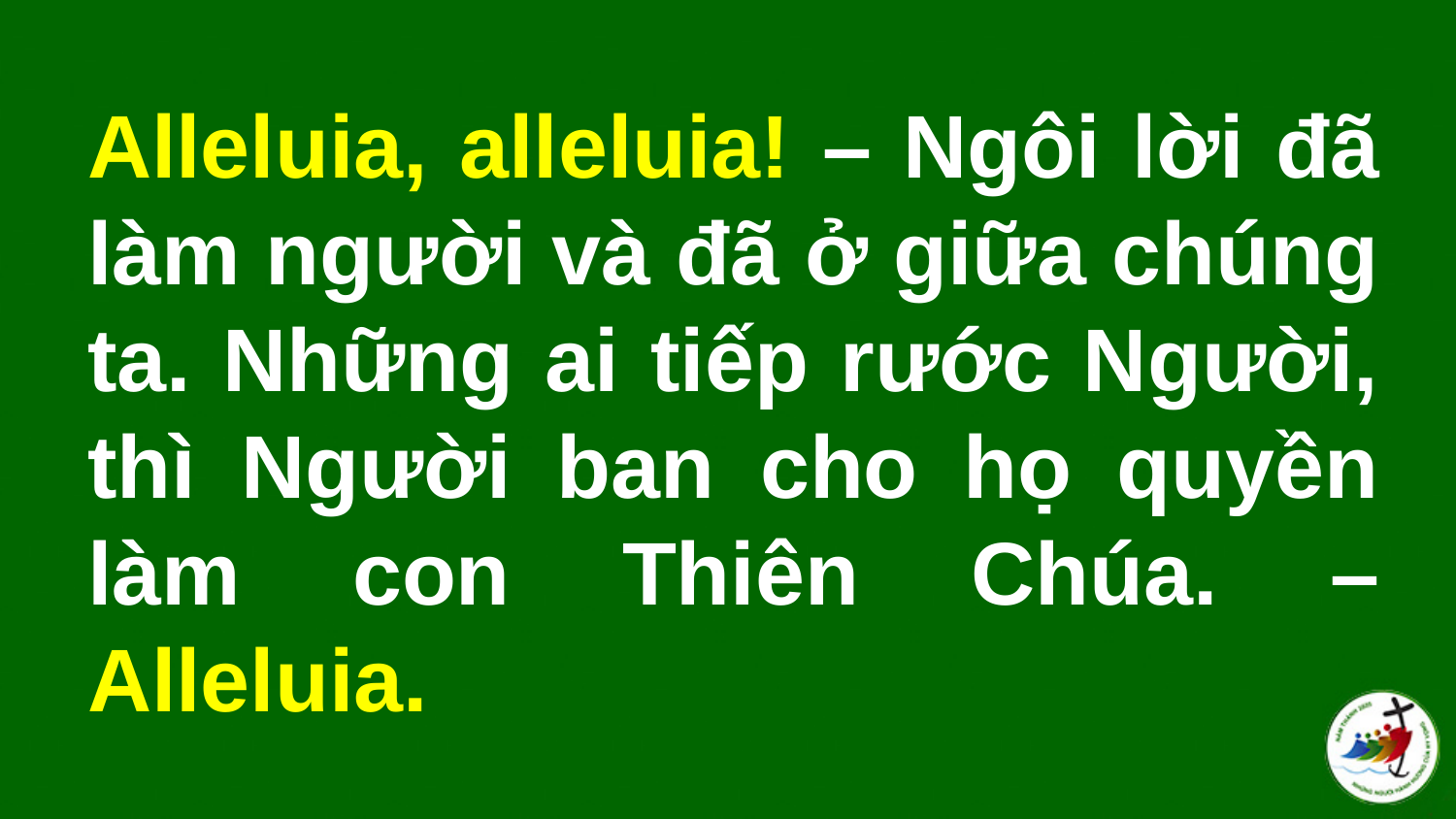

# Alleluia, alleluia! – Ngôi lời đã làm người và đã ở giữa chúng ta. Những ai tiếp rước Người, thì Người ban cho họ quyền làm con Thiên Chúa. – Alleluia.